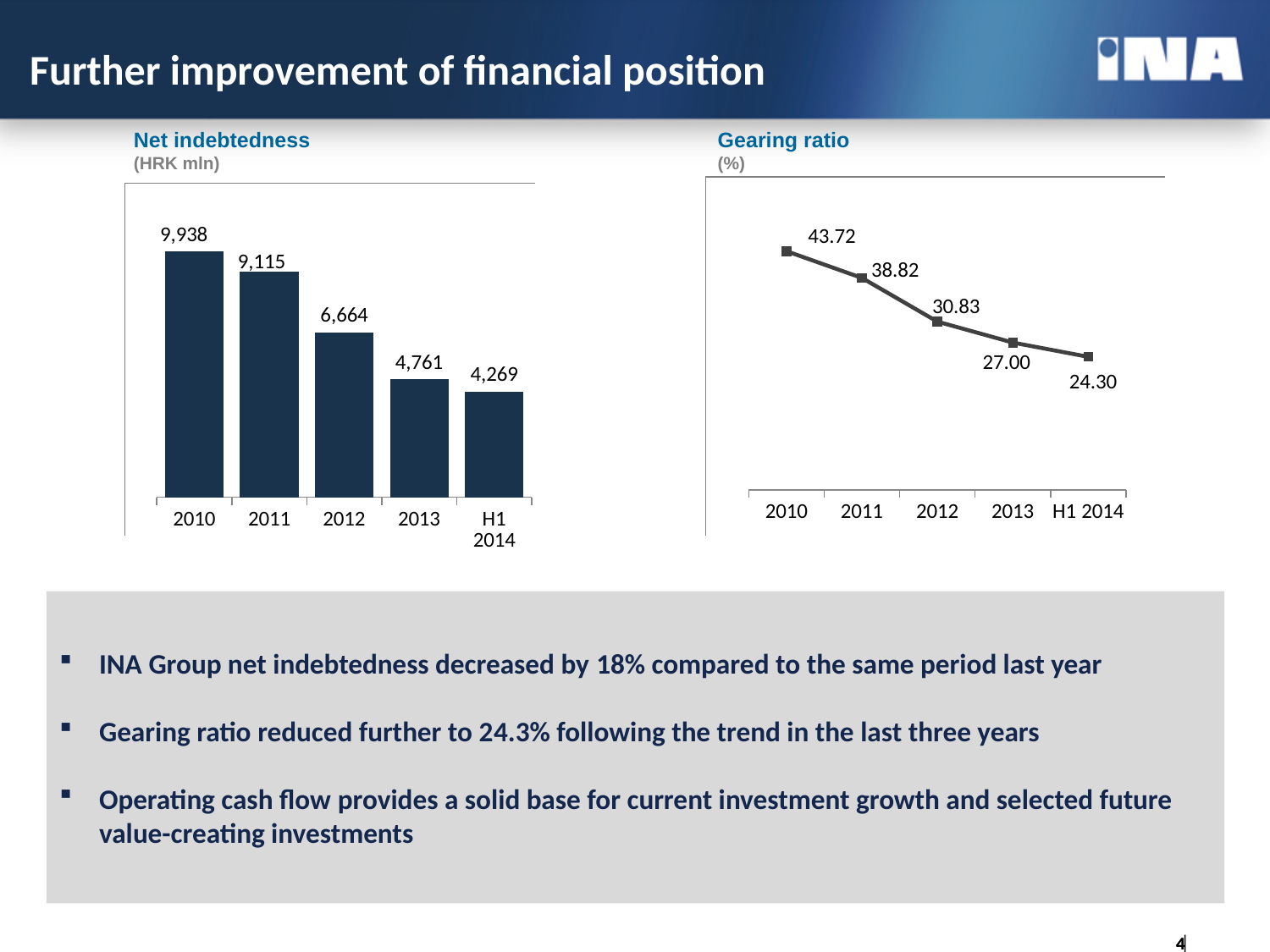

Further improvement of financial position
Net indebtedness
(HRK mln)
Gearing ratio
(%)

### Chart

| Category | Net debt |
|---|---|
| 2010 | 9938.0 |
| 2011 | 9115.0 |
| 2012 | 6664.0 |
| 2013 | 4761.0 |
| H1 2014 | 4269.0 |

### Chart

| Category | Gearing |
|---|---|
| 2010 | 43.72 |
| 2011 | 38.82 |
| 2012 | 30.83 |
| 2013 | 27.0 |
| H1 2014 | 24.4 |
INA Group net indebtedness decreased by 18% compared to the same period last year

Gearing ratio reduced further to 24.3% following the trend in the last three years

Operating cash flow provides a solid base for current investment growth and selected future value-creating investments

4